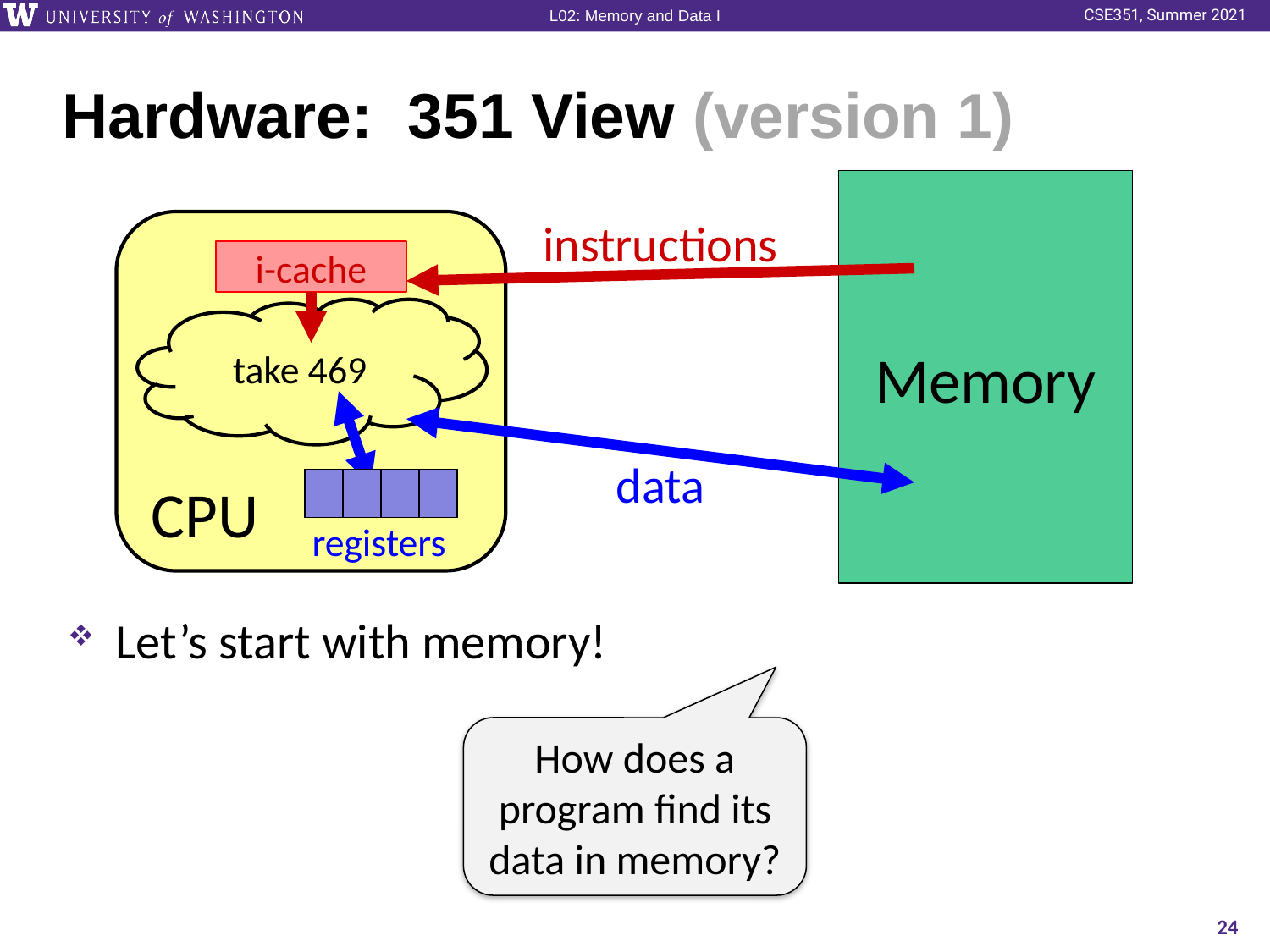

# Hardware:  351 View (version 1)
Memory
instructions

i-cache
take 469
registers
CPU
data
|  |  |  |  |
| --- | --- | --- | --- |
Let’s start with memory!
How does a program find its data in memory?
24